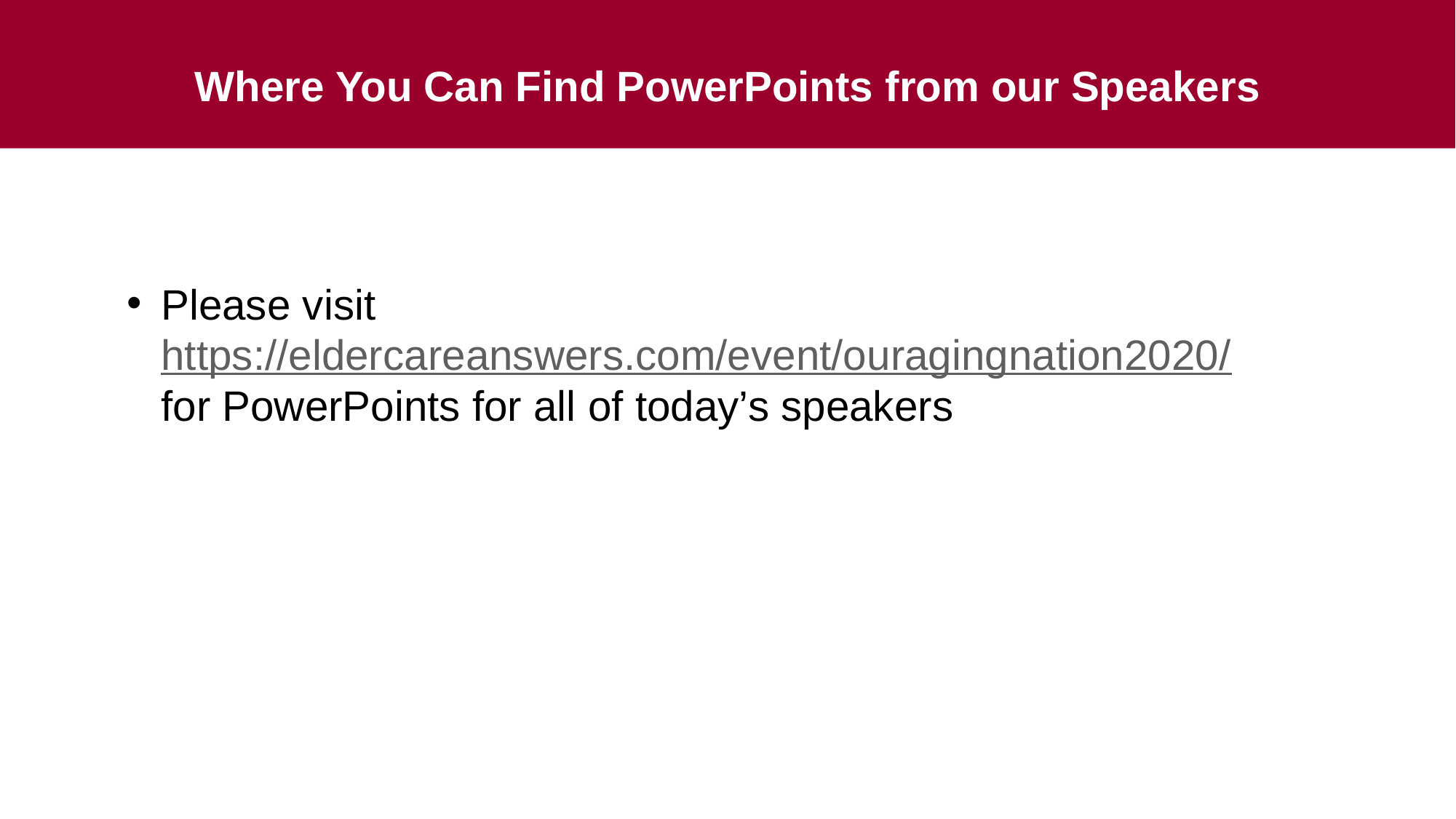

Where You Can Find PowerPoints from our Speakers
Please visit https://eldercareanswers.com/event/ouragingnation2020/
for PowerPoints for all of today’s speakers